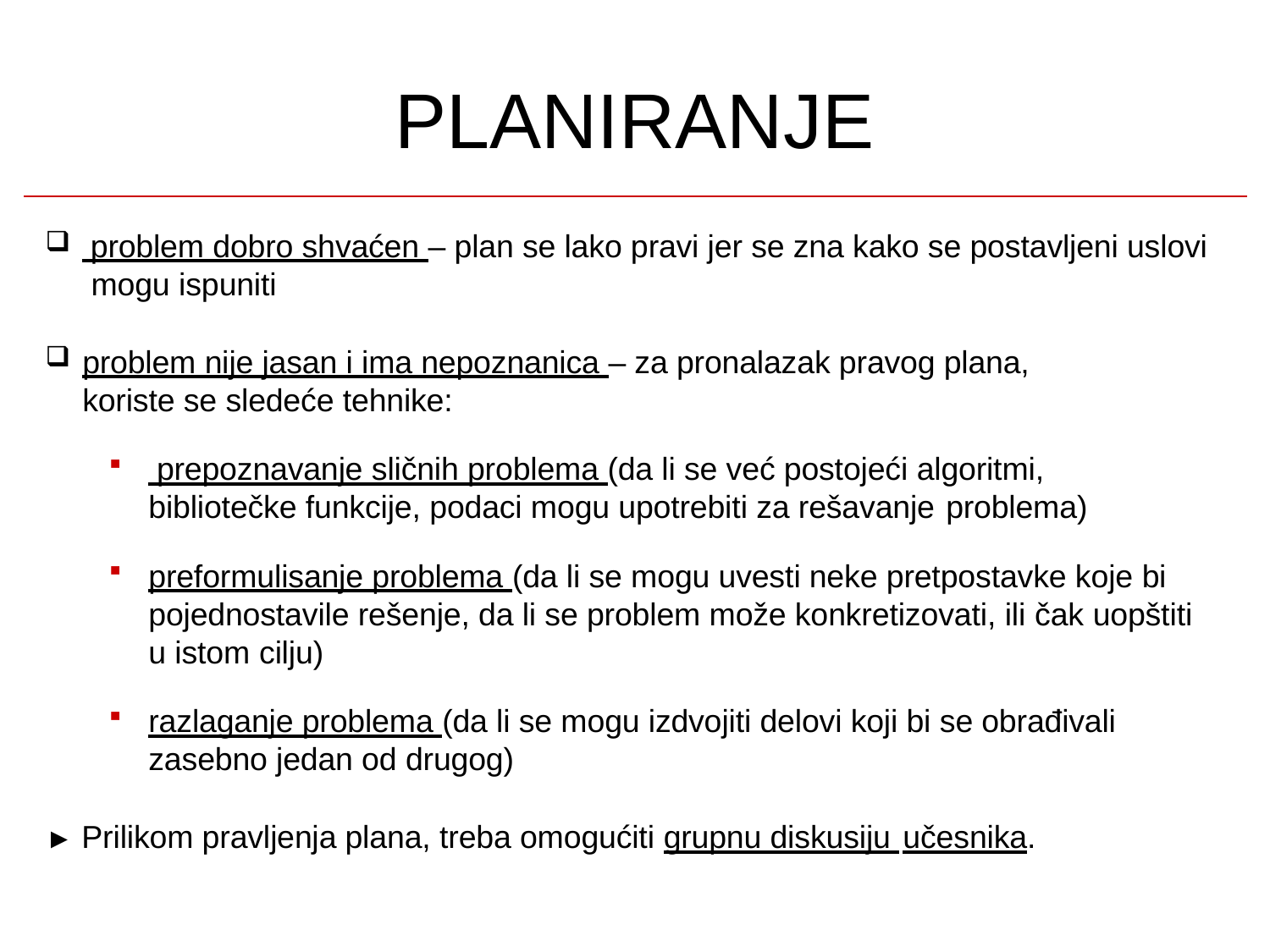

# PLANIRANJE

 problem dobro shvaćen – plan se lako pravi jer se zna kako se postavljeni uslovi  mogu ispuniti

problem nije jasan i ima nepoznanica – za pronalazak pravog plana,  koriste se sledeće tehnike:

 prepoznavanje sličnih problema (da li se već postojeći algoritmi,  bibliotečke funkcije, podaci mogu upotrebiti za rešavanje problema)

preformulisanje problema (da li se mogu uvesti neke pretpostavke koje bi  pojednostavile rešenje, da li se problem može konkretizovati, ili čak uopštiti  u istom cilju)

razlaganje problema (da li se mogu izdvojiti delovi koji bi se obrađivali  zasebno jedan od drugog)

► Prilikom pravljenja plana, treba omogućiti grupnu diskusiju učesnika.